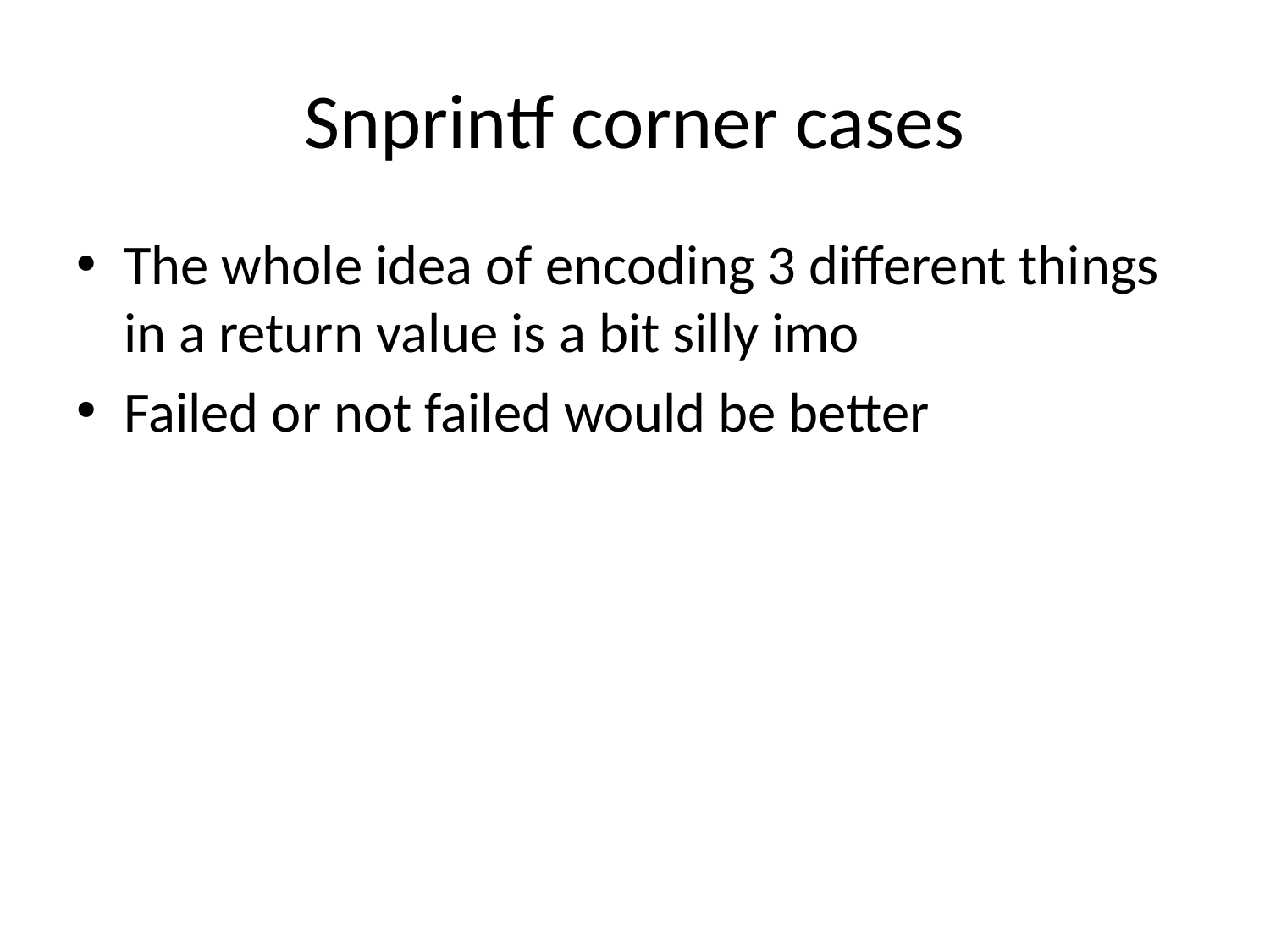

# Snprintf corner cases
The whole idea of encoding 3 different things in a return value is a bit silly imo
Failed or not failed would be better